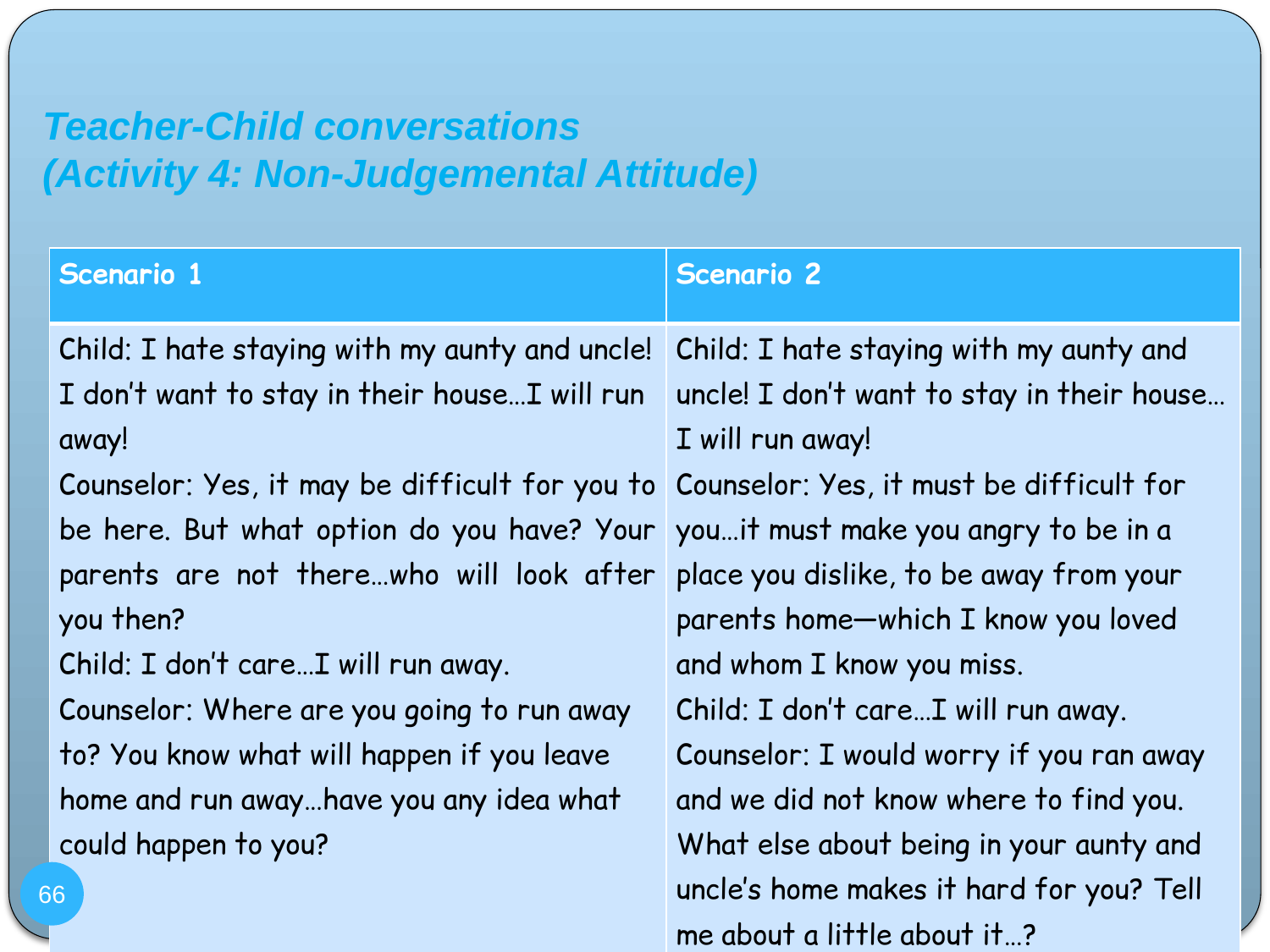

# Teacher-Child conversations (Activity 4: Non-Judgemental Attitude)

| Scenario 1 | Scenario 2 |
| --- | --- |
| Child: I hate staying with my aunty and uncle! I don’t want to stay in their house…I will run away! Counselor: Yes, it may be difficult for you to be here. But what option do you have? Your parents are not there…who will look after you then? Child: I don’t care…I will run away. Counselor: Where are you going to run away to? You know what will happen if you leave home and run away…have you any idea what could happen to you? | Child: I hate staying with my aunty and uncle! I don’t want to stay in their house…I will run away! Counselor: Yes, it must be difficult for you…it must make you angry to be in a place you dislike, to be away from your parents home—which I know you loved and whom I know you miss. Child: I don’t care…I will run away. Counselor: I would worry if you ran away and we did not know where to find you. What else about being in your aunty and uncle’s home makes it hard for you? Tell me about a little about it…? |
66